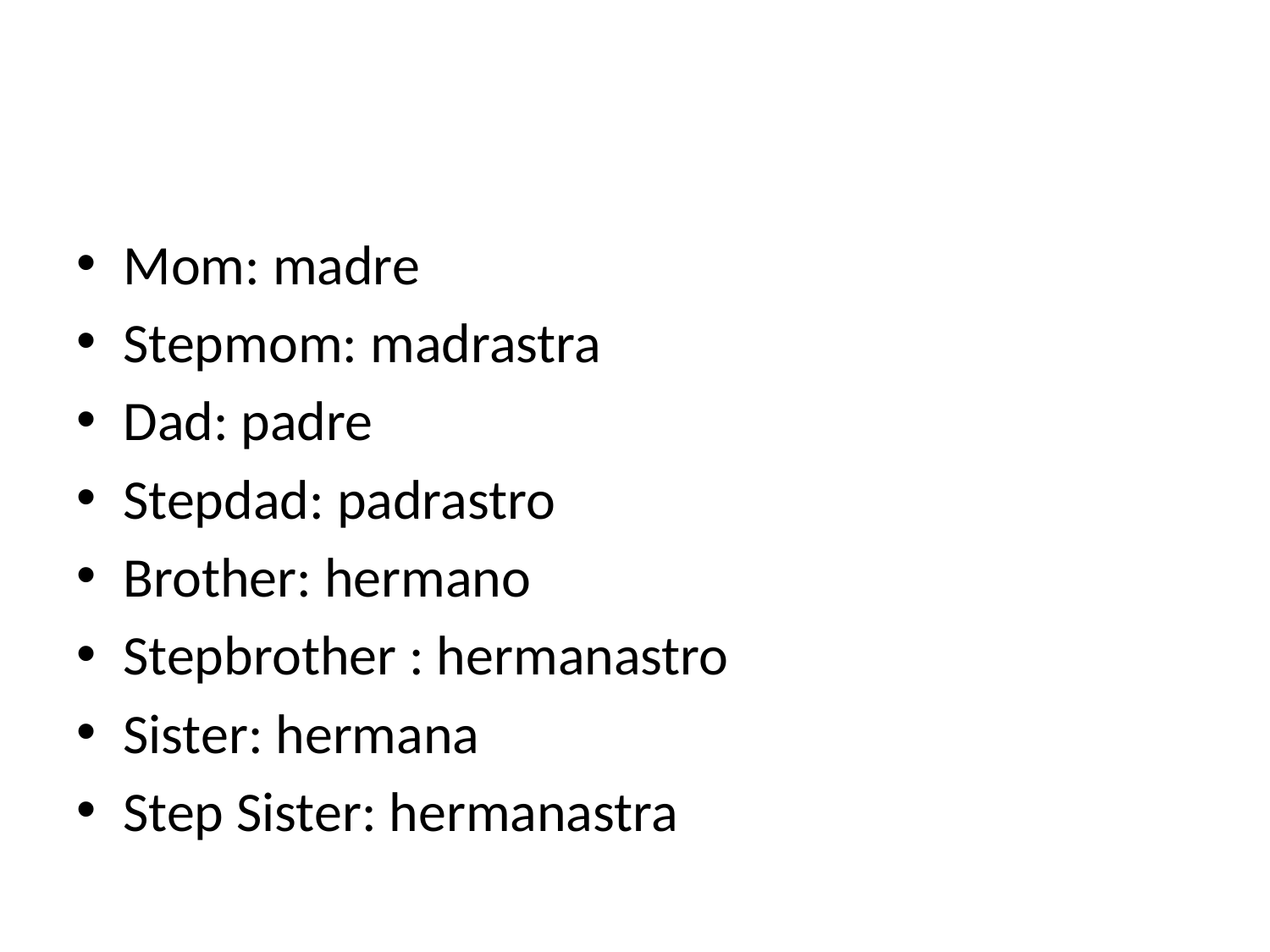

#
Mom: madre
Stepmom: madrastra
Dad: padre
Stepdad: padrastro
Brother: hermano
Stepbrother : hermanastro
Sister: hermana
Step Sister: hermanastra